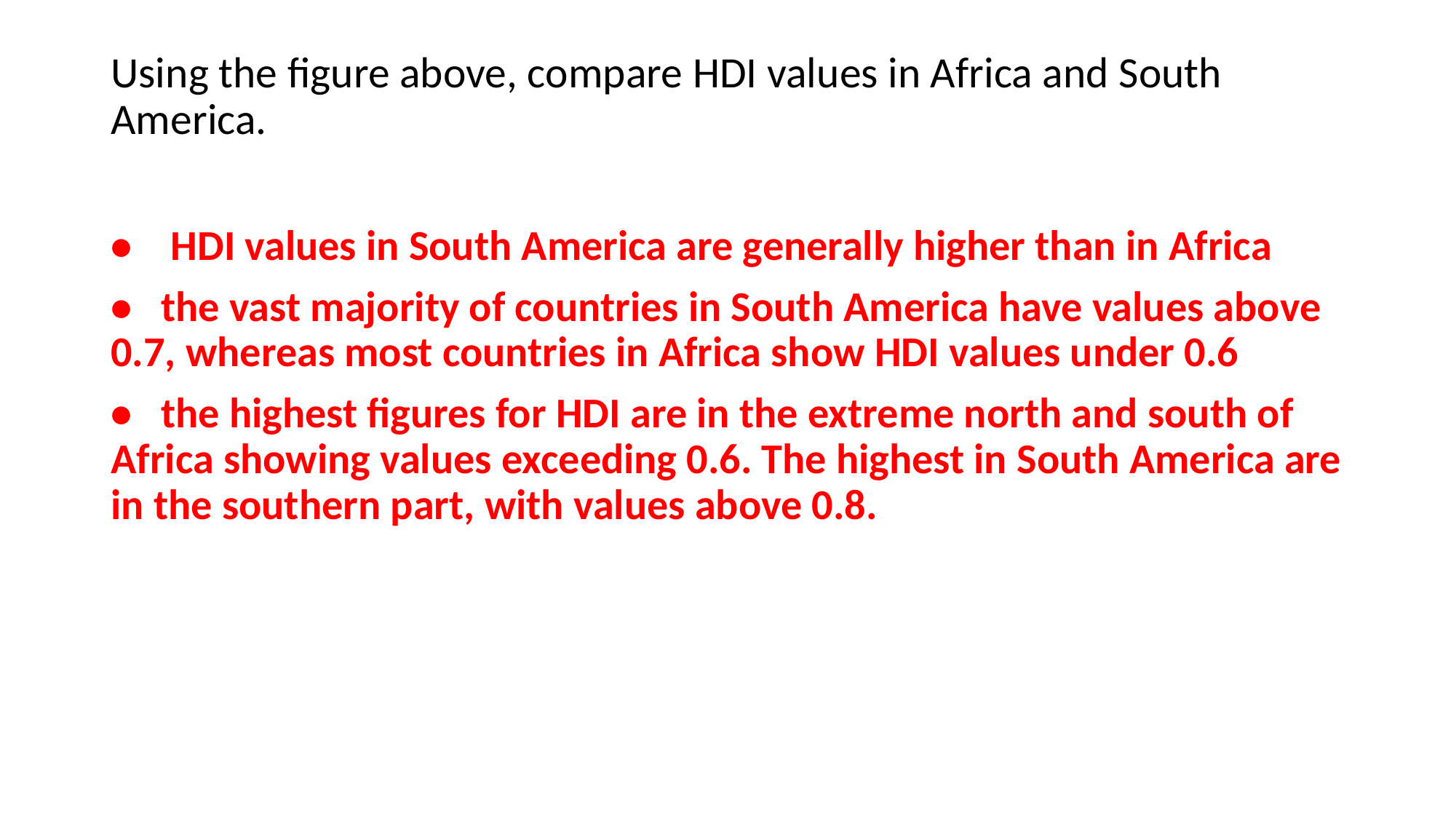

# Using the figure above, compare HDI values in Africa and South America.
•    HDI values in South America are generally higher than in Africa
•   the vast majority of countries in South America have values above 0.7, whereas most countries in Africa show HDI values under 0.6
•   the highest figures for HDI are in the extreme north and south of Africa showing values exceeding 0.6. The highest in South America are in the southern part, with values above 0.8.